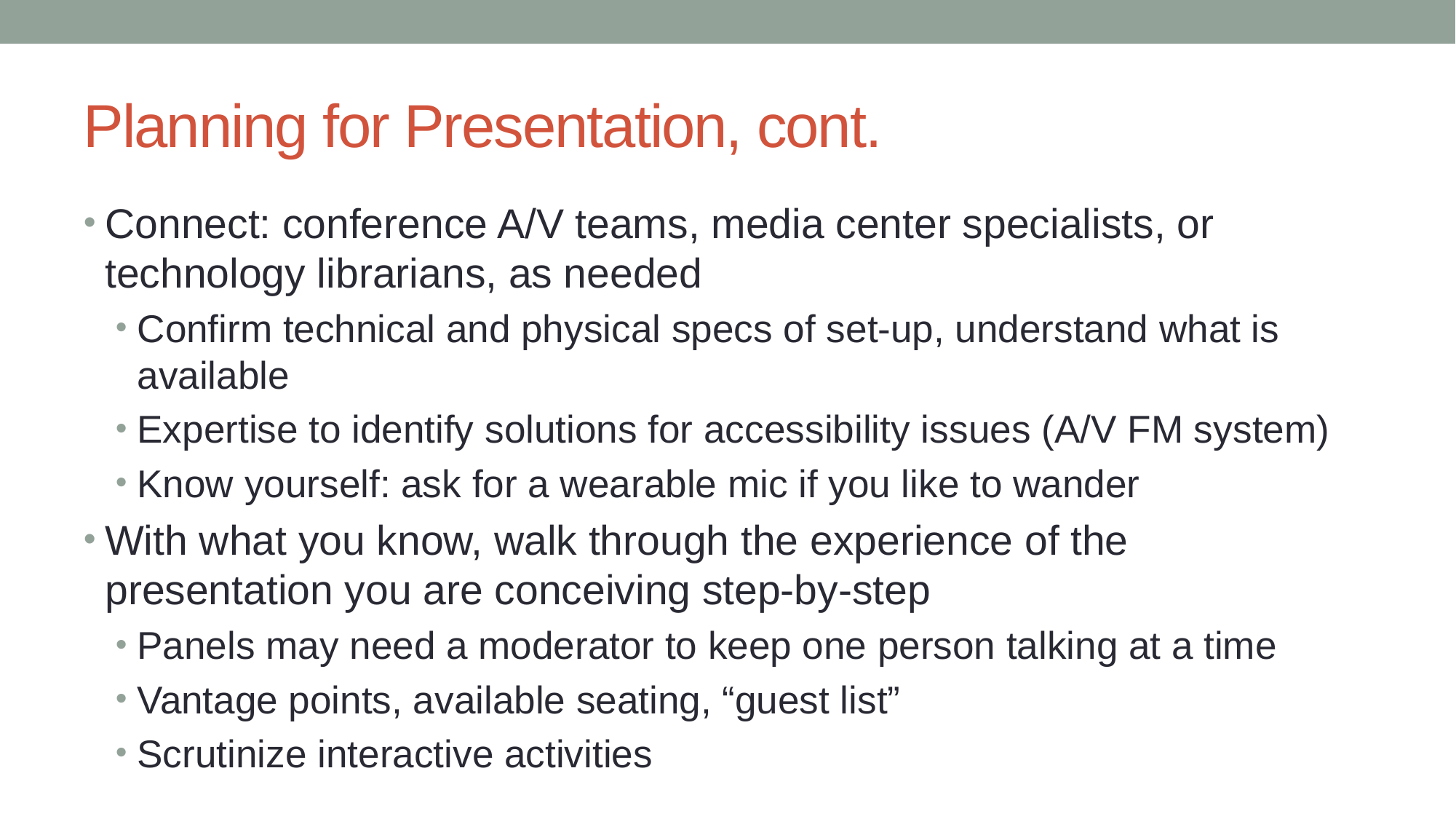

# Planning for Presentation, cont.
Connect: conference A/V teams, media center specialists, or technology librarians, as needed
Confirm technical and physical specs of set-up, understand what is available
Expertise to identify solutions for accessibility issues (A/V FM system)
Know yourself: ask for a wearable mic if you like to wander
With what you know, walk through the experience of the presentation you are conceiving step-by-step
Panels may need a moderator to keep one person talking at a time
Vantage points, available seating, “guest list”
Scrutinize interactive activities